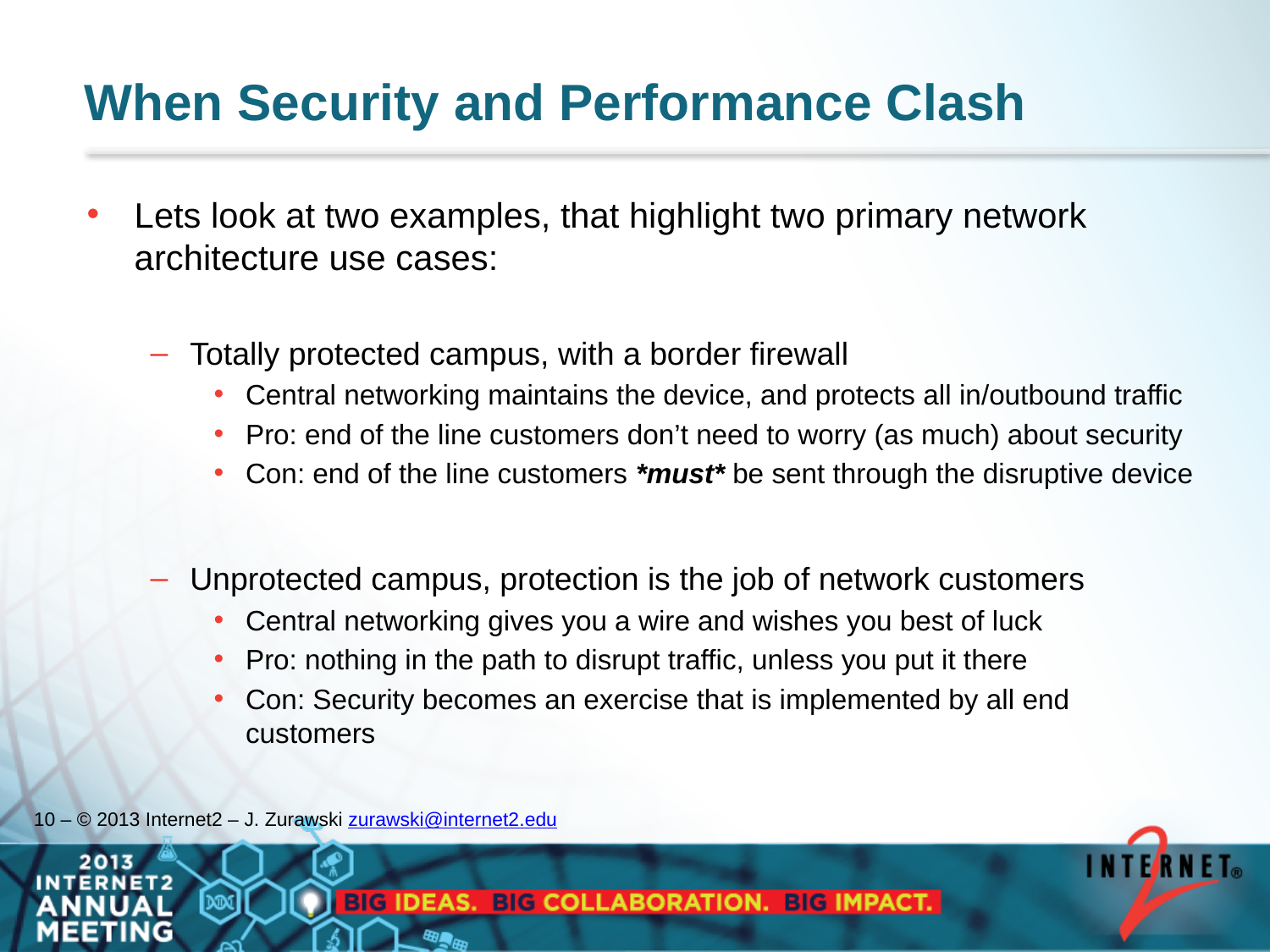

# When Security and Performance Clash
Lets look at two examples, that highlight two primary network architecture use cases:

Totally protected campus, with a border firewall
Central networking maintains the device, and protects all in/outbound traffic
Pro: end of the line customers don’t need to worry (as much) about security
Con: end of the line customers *must* be sent through the disruptive device

Unprotected campus, protection is the job of network customers
Central networking gives you a wire and wishes you best of luck
Pro: nothing in the path to disrupt traffic, unless you put it there
Con: Security becomes an exercise that is implemented by all end customers
10 – © 2013 Internet2 – J. Zurawski zurawski@internet2.edu